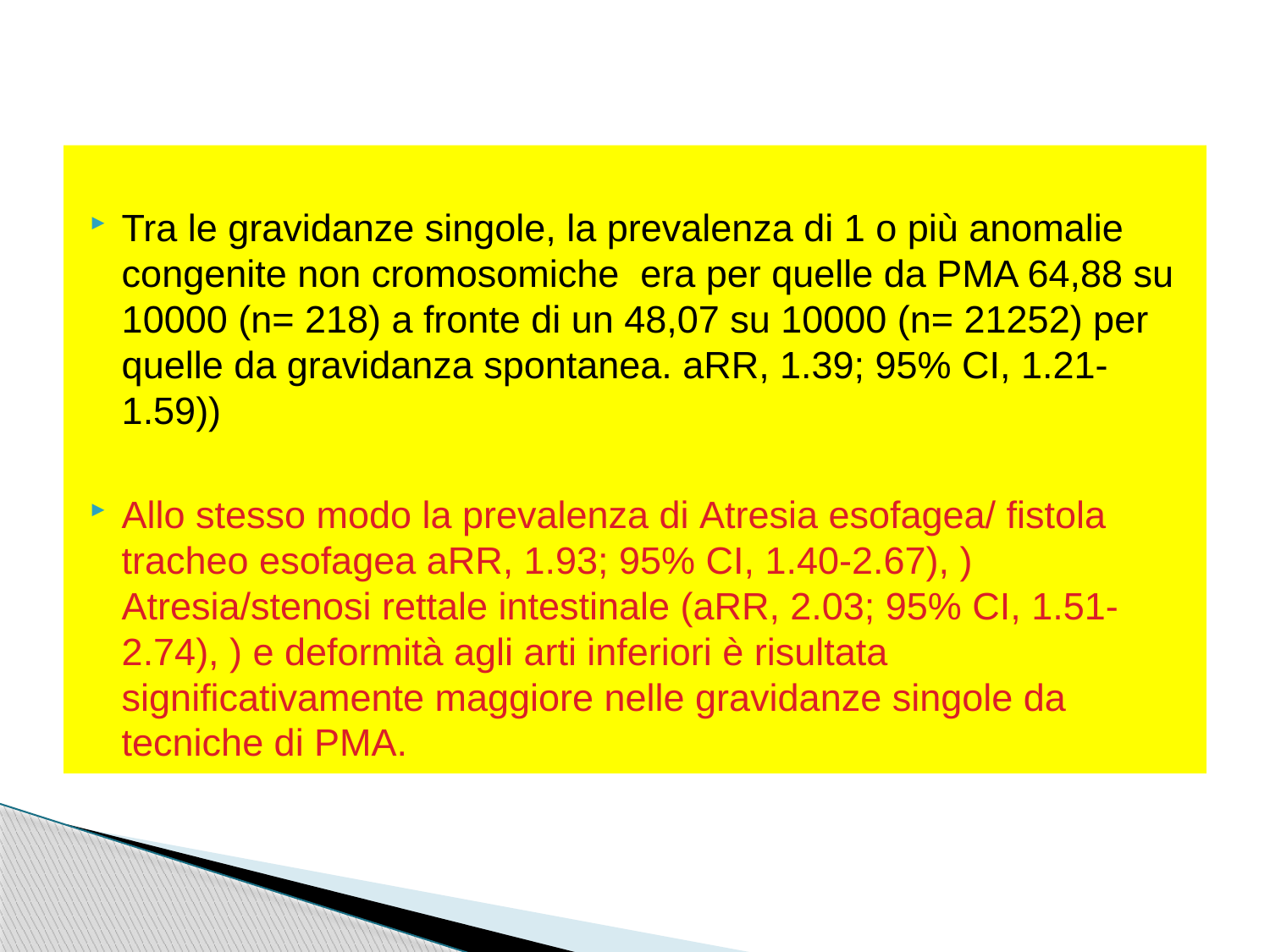

#

Tra le gravidanze singole, la prevalenza di 1 o più anomalie congenite non cromosomiche  era per quelle da PMA 64,88 su 10000 (n= 218) a fronte di un 48,07 su 10000 (n= 21252) per quelle da gravidanza spontanea. aRR, 1.39; 95% CI, 1.21-1.59))

Allo stesso modo la prevalenza di Atresia esofagea/ fistola tracheo esofagea aRR, 1.93; 95% CI, 1.40-2.67), ) Atresia/stenosi rettale intestinale (aRR, 2.03; 95% CI, 1.51-2.74), ) e deformità agli arti inferiori è risultata significativamente maggiore nelle gravidanze singole da tecniche di PMA.